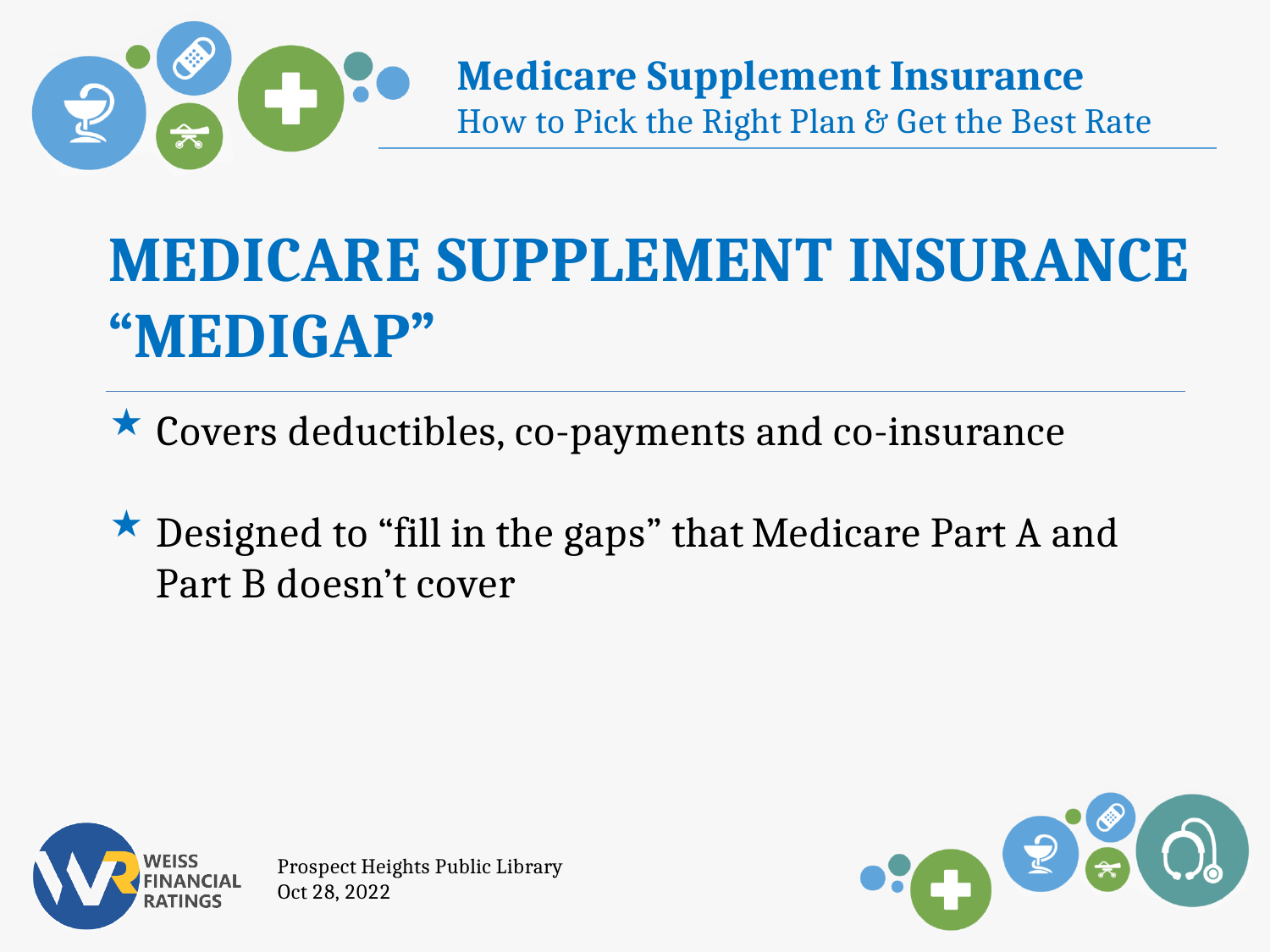

MEDICARE SUPPLEMENT INSURANCE “MEDIGAP”
Covers deductibles, co-payments and co-insurance

Designed to “fill in the gaps” that Medicare Part A and Part B doesn’t cover